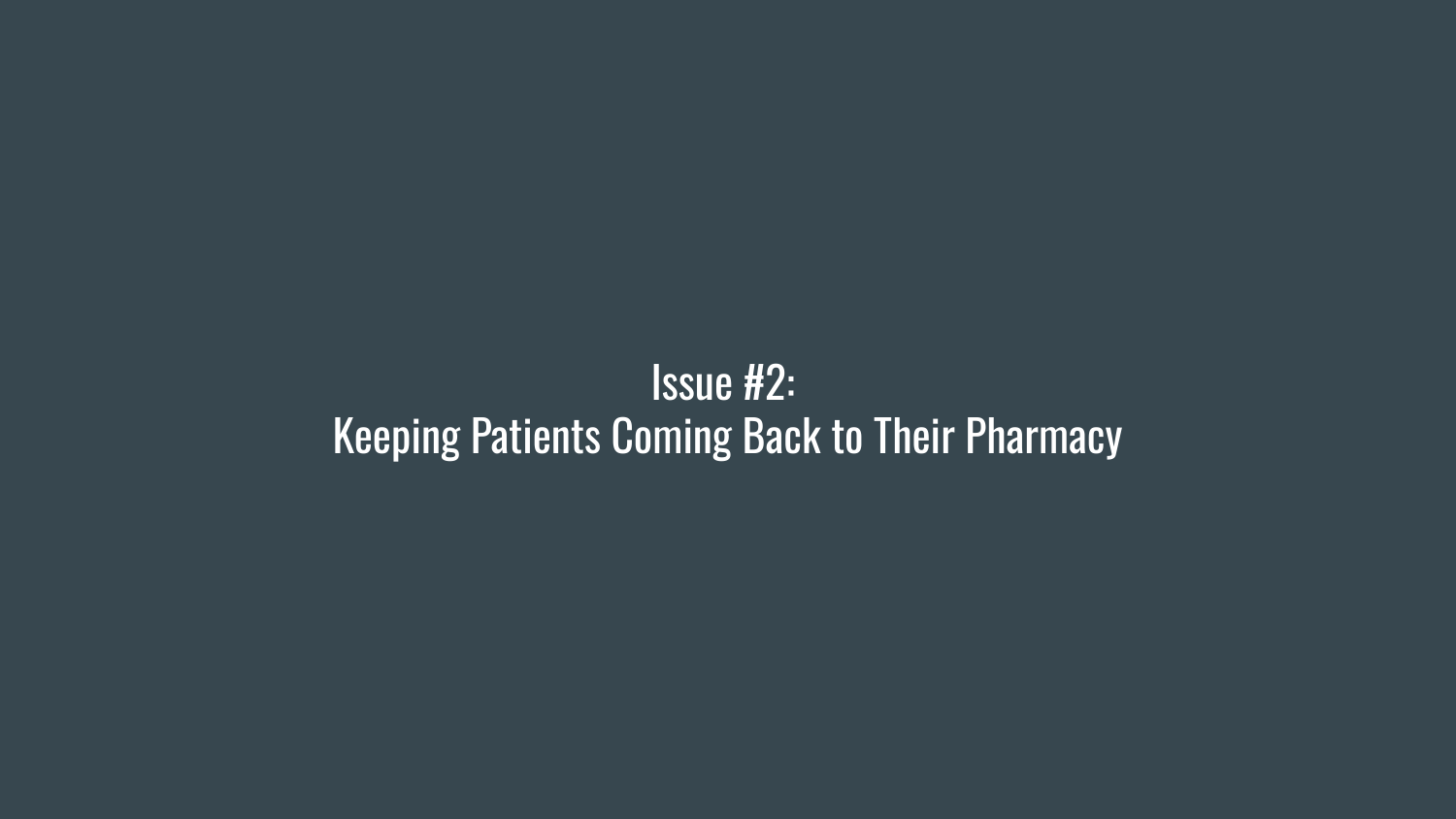

# Issue #2:
Keeping Patients Coming Back to Their Pharmacy